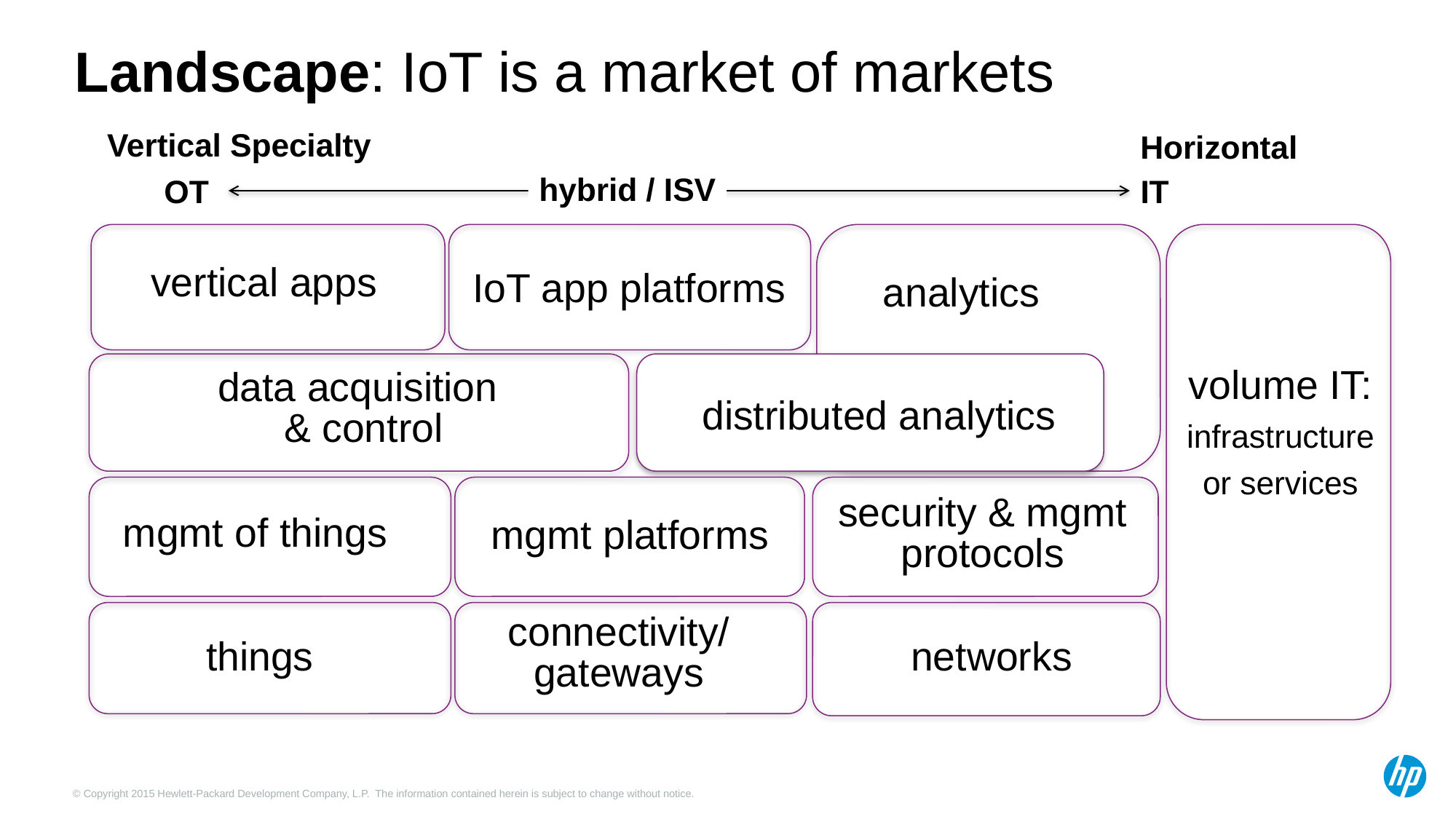

# Landscape: IoT is a market of markets
Vertical Specialty
Horizontal
hybrid / ISV
OT
IT

vertical apps
IoT app platforms
analytics

volume IT:
infrastructure
or services
data acquisition
 & control
distributed analytics

security & mgmt
protocols
mgmt of things
mgmt platforms

connectivity/
gateways
things
networks